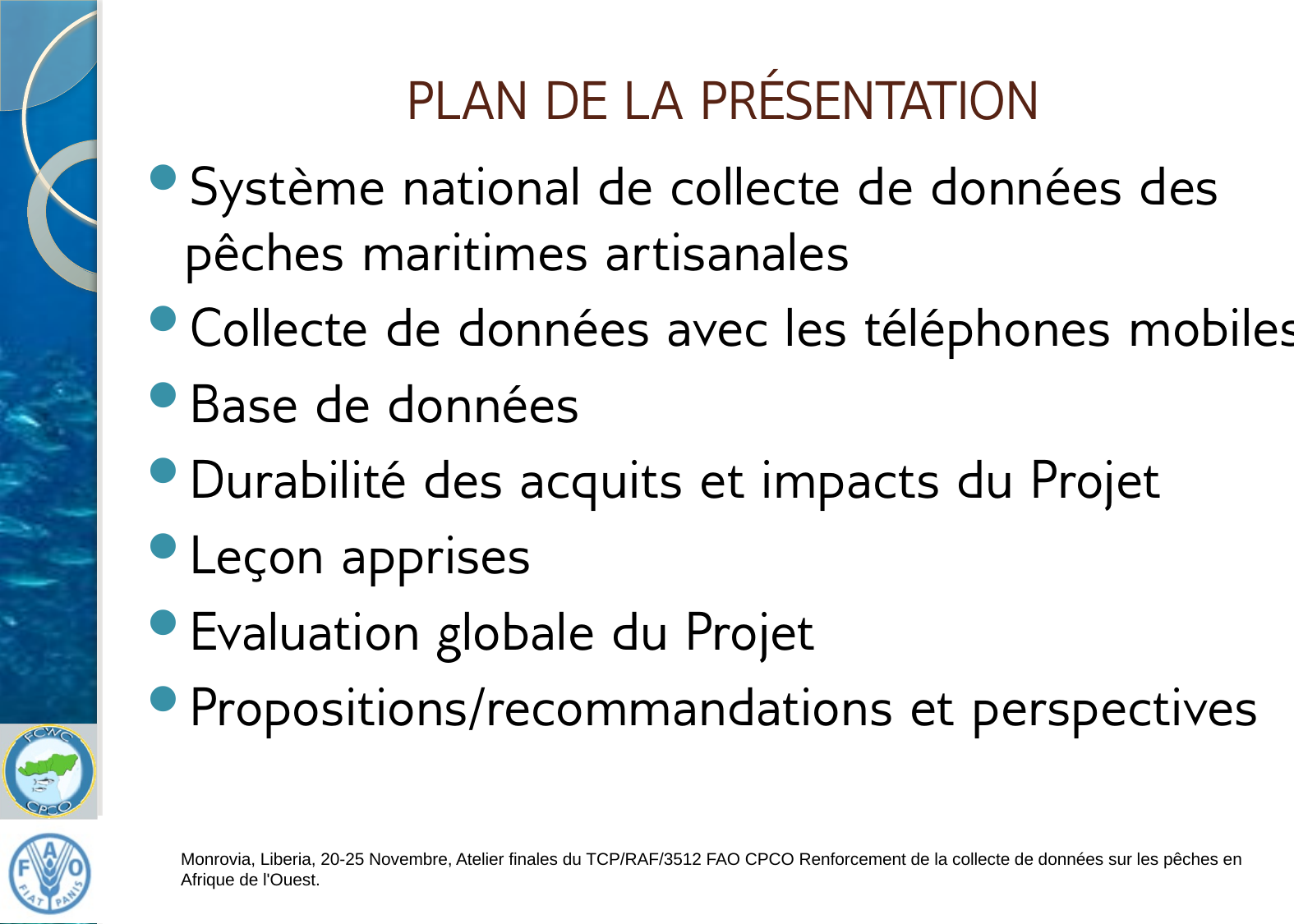

# Plan de la présentation
Système national de collecte de données des pêches maritimes artisanales
Collecte de données avec les téléphones mobiles
Base de données
Durabilité des acquits et impacts du Projet
Leçon apprises
Evaluation globale du Projet
Propositions/recommandations et perspectives